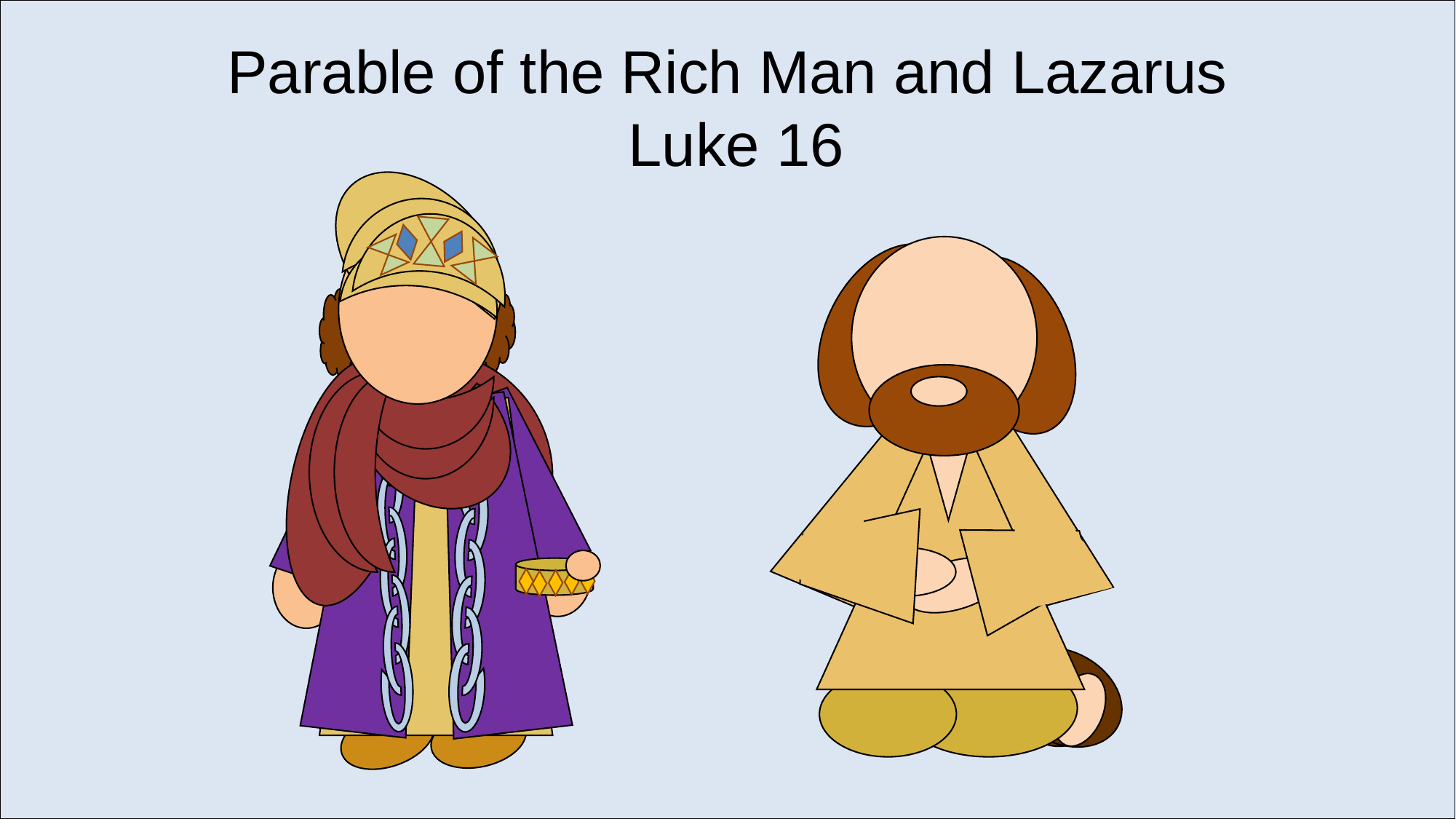

Parable of the Rich Man and Lazarus
 Luke 16